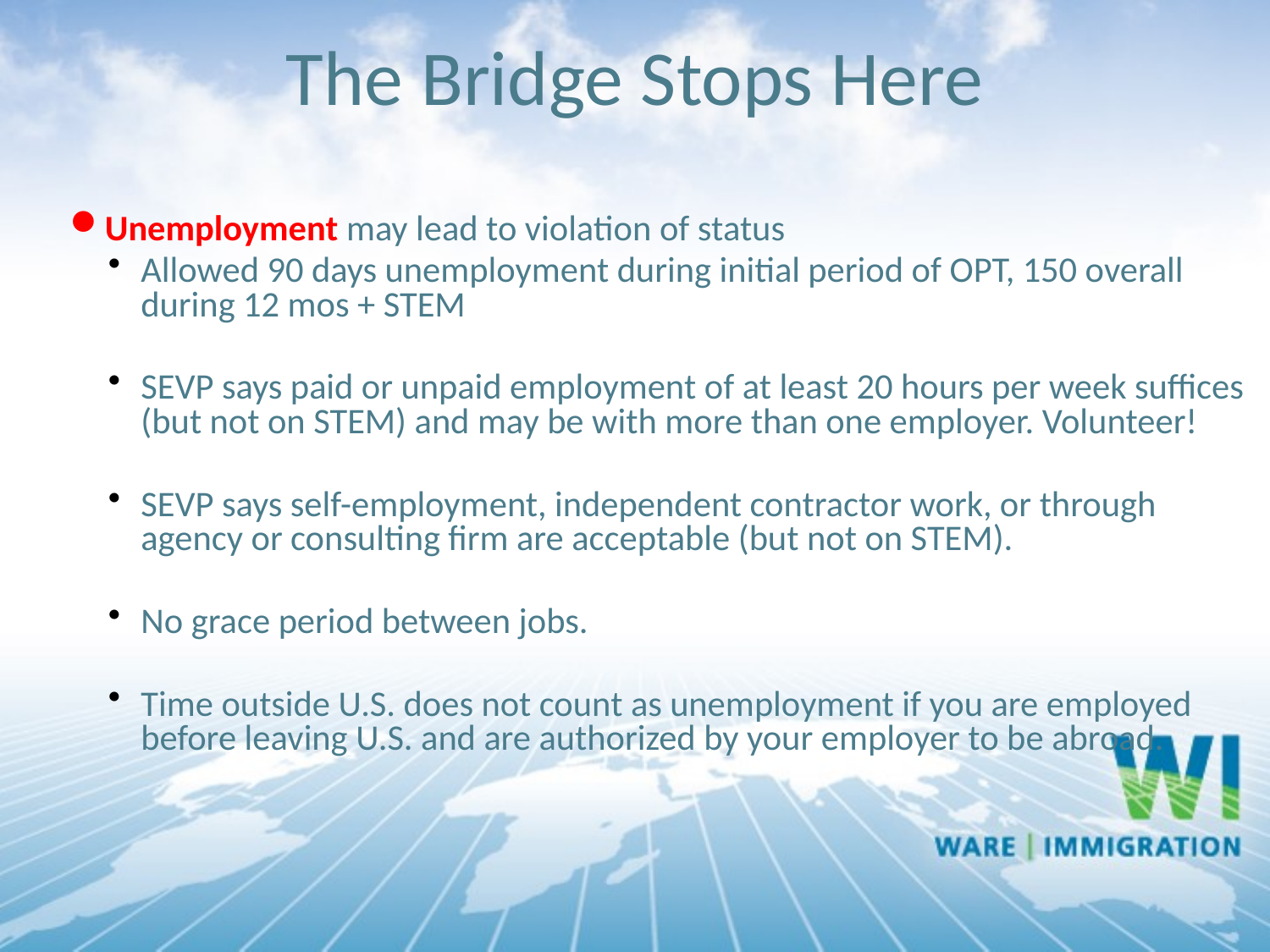

The Bridge Stops Here

Unemployment may lead to violation of status
Allowed 90 days unemployment during initial period of OPT, 150 overall during 12 mos + STEM

SEVP says paid or unpaid employment of at least 20 hours per week suffices (but not on STEM) and may be with more than one employer. Volunteer!

SEVP says self-employment, independent contractor work, or through agency or consulting firm are acceptable (but not on STEM).

No grace period between jobs.

Time outside U.S. does not count as unemployment if you are employed before leaving U.S. and are authorized by your employer to be abroad.